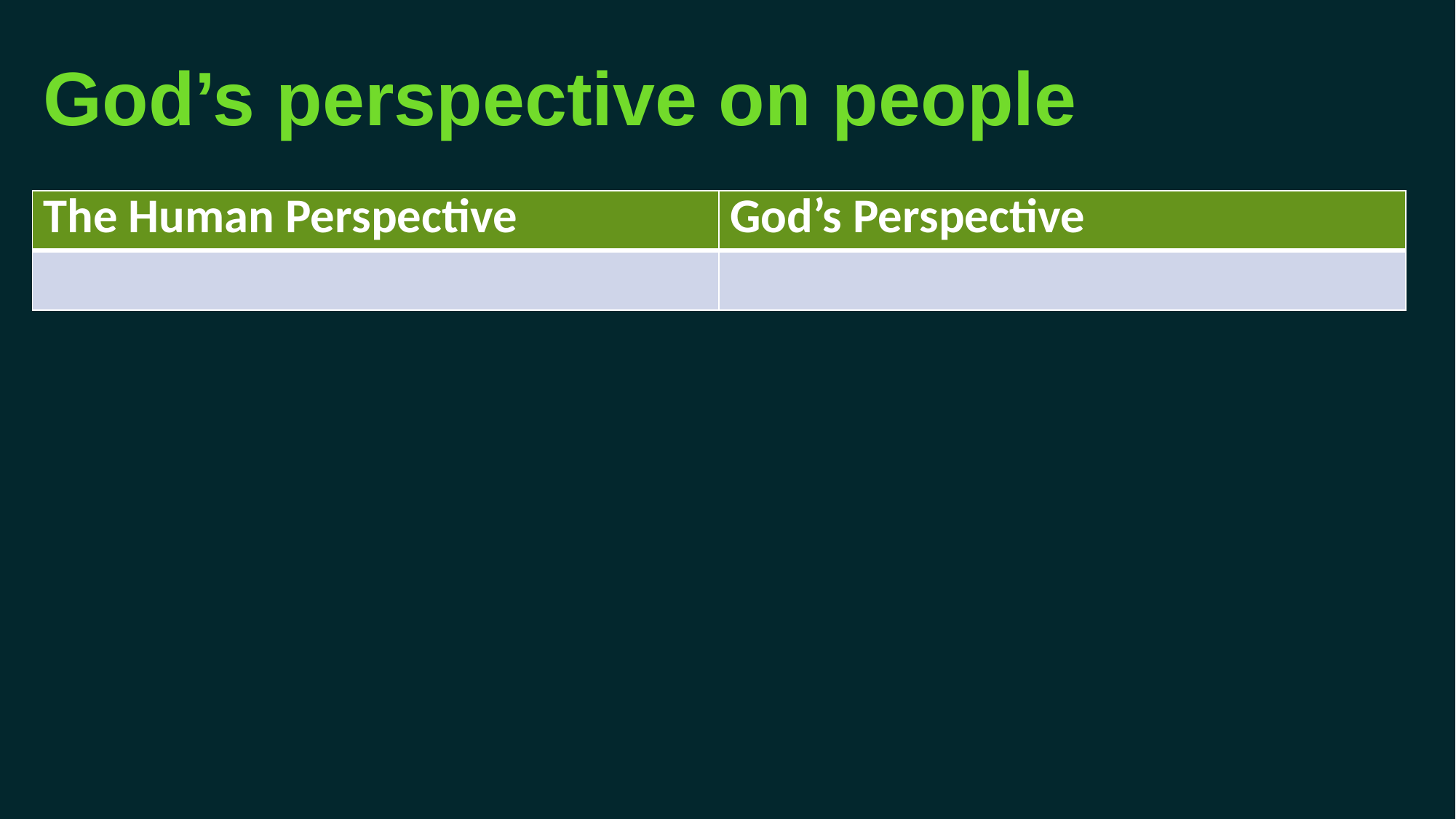

# God’s perspective on people
| The Human Perspective | God’s Perspective |
| --- | --- |
|  |  |